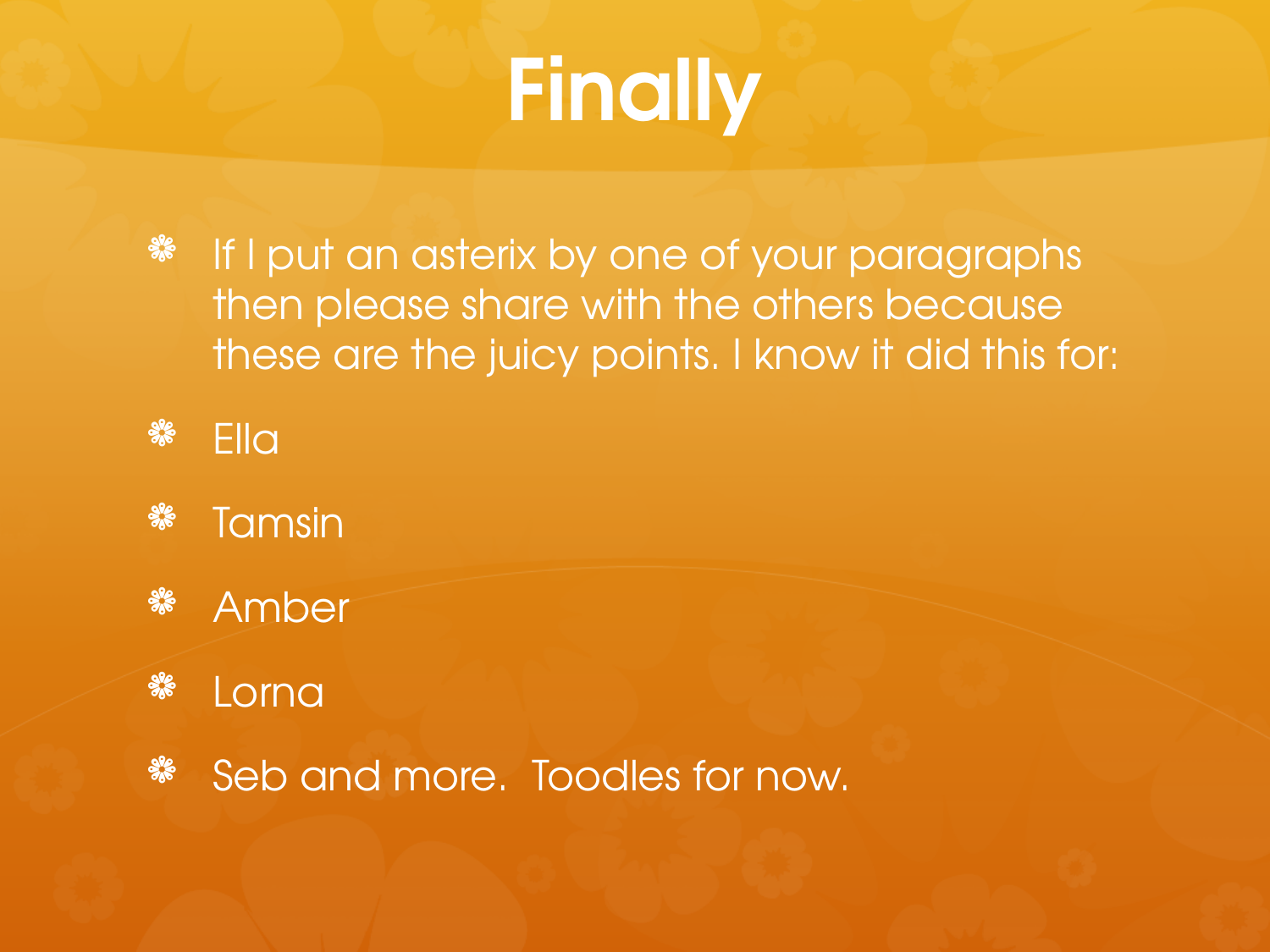

# Finally
If I put an asterix by one of your paragraphs then please share with the others because these are the juicy points. I know it did this for:
Ella
Tamsin
Amber
Lorna
Seb and more.  Toodles for now.